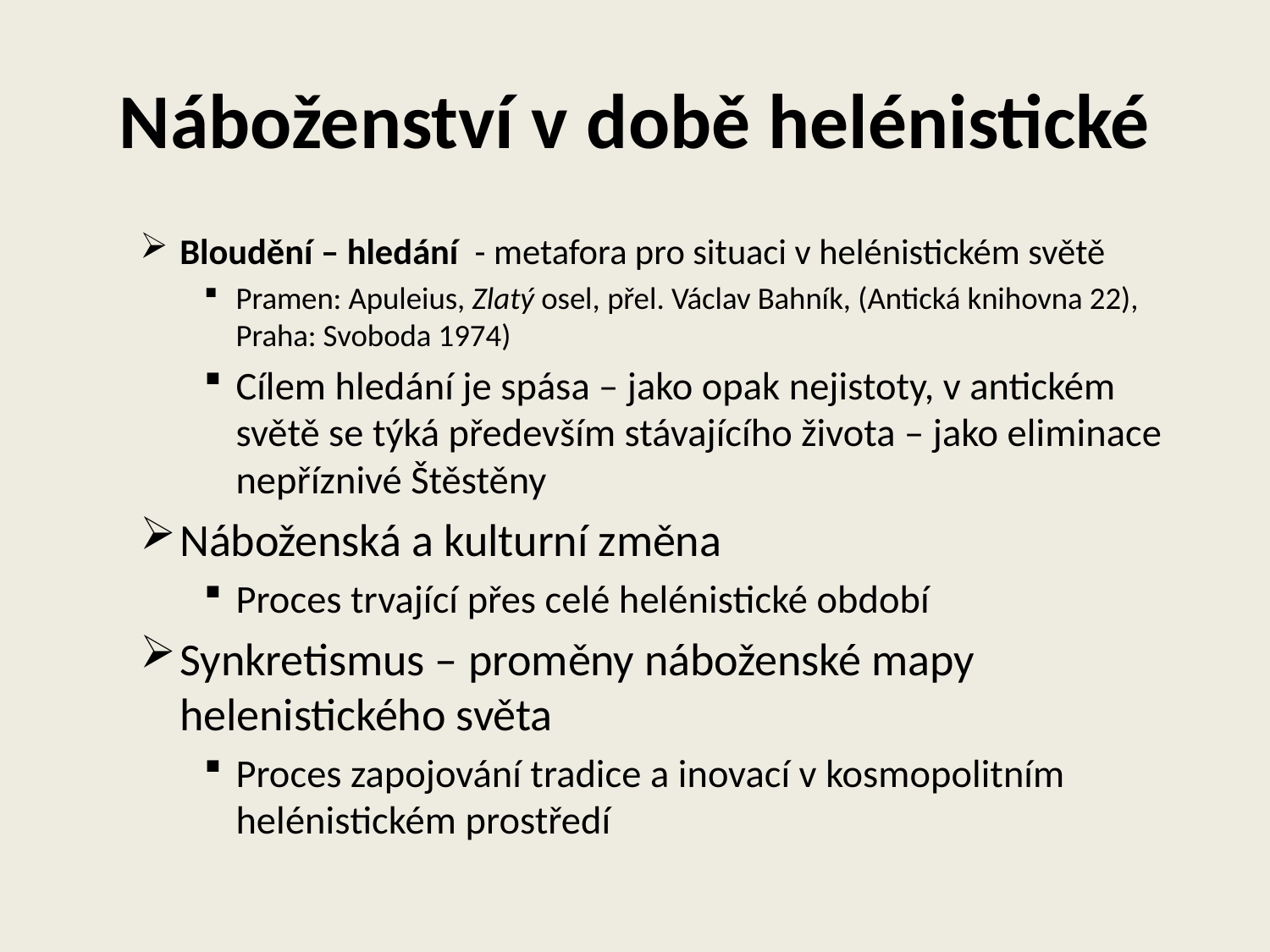

# Náboženství v době helénistické
Bloudění – hledání  - metafora pro situaci v helénistickém světě
Pramen: Apuleius, Zlatý osel, přel. Václav Bahník, (Antická knihovna 22), Praha: Svoboda 1974)
Cílem hledání je spása – jako opak nejistoty, v antickém světě se týká především stávajícího života – jako eliminace nepříznivé Štěstěny
Náboženská a kulturní změna
Proces trvající přes celé helénistické období
Synkretismus – proměny náboženské mapy helenistického světa
Proces zapojování tradice a inovací v kosmopolitním helénistickém prostředí